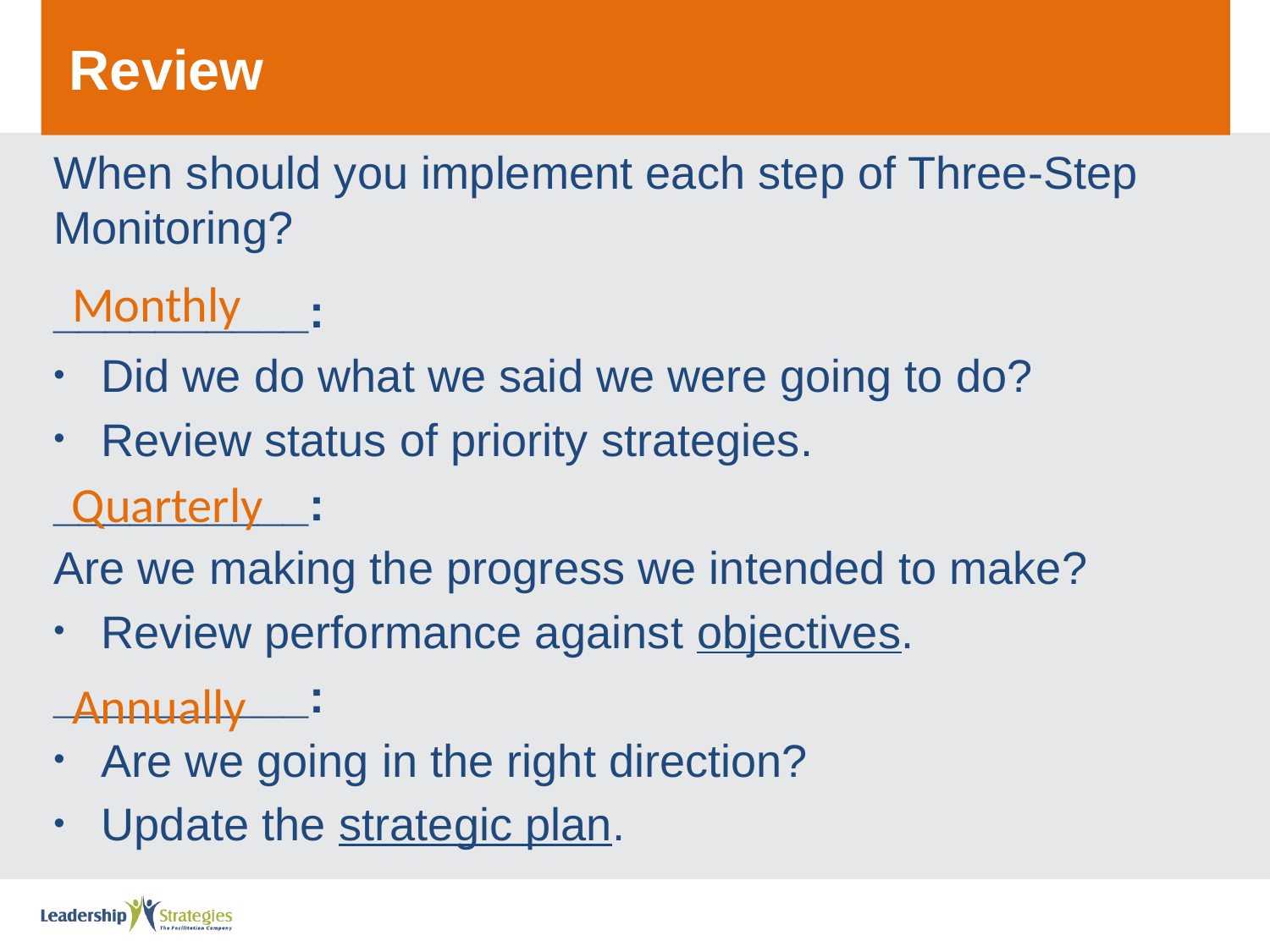

# Review
When should you implement each step of Three-Step Monitoring?

__________:
Did we do what we said we were going to do?
Review status of priority strategies.
__________:
Are we making the progress we intended to make?
Review performance against objectives.
__________:
Are we going in the right direction?
Update the strategic plan.
Monthly
Quarterly
Annually